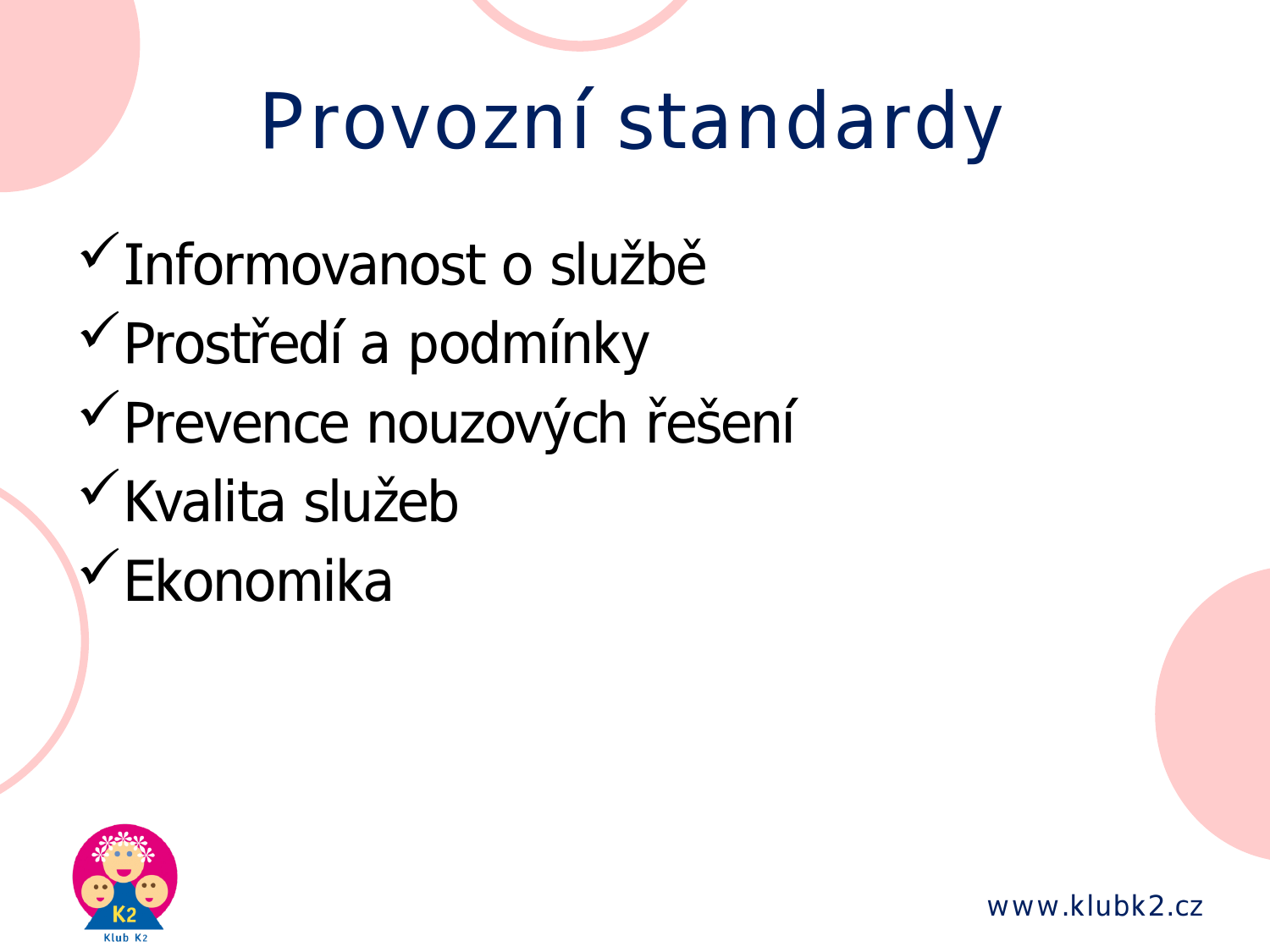

# Provozní standardy
Informovanost o službě
Prostředí a podmínky
Prevence nouzových řešení
Kvalita služeb
Ekonomika